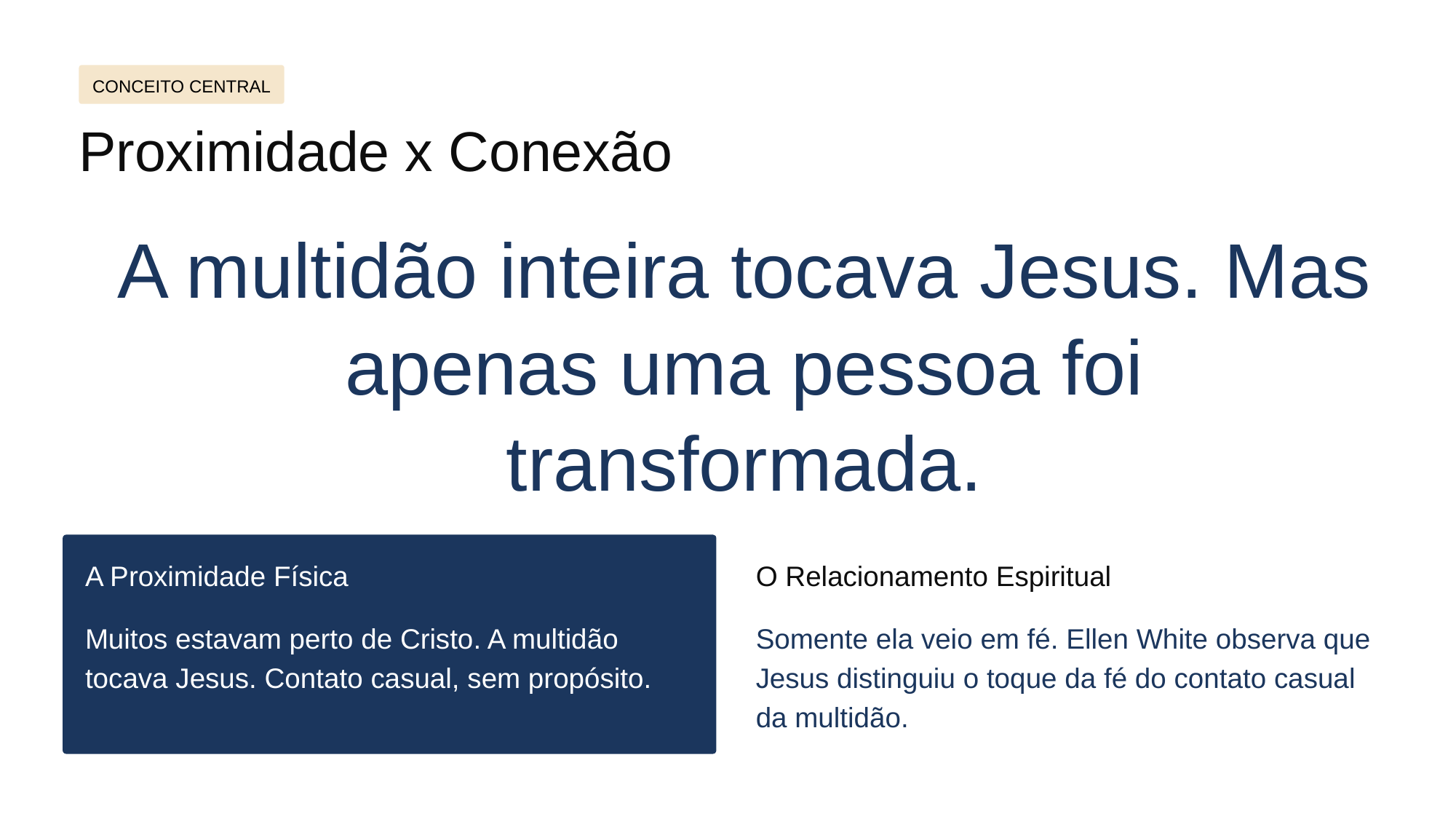

CONCEITO CENTRAL
Proximidade x Conexão
A multidão inteira tocava Jesus. Mas apenas uma pessoa foi transformada.

A Proximidade Física
O Relacionamento Espiritual
Muitos estavam perto de Cristo. A multidão tocava Jesus. Contato casual, sem propósito.
Somente ela veio em fé. Ellen White observa que Jesus distinguiu o toque da fé do contato casual da multidão.